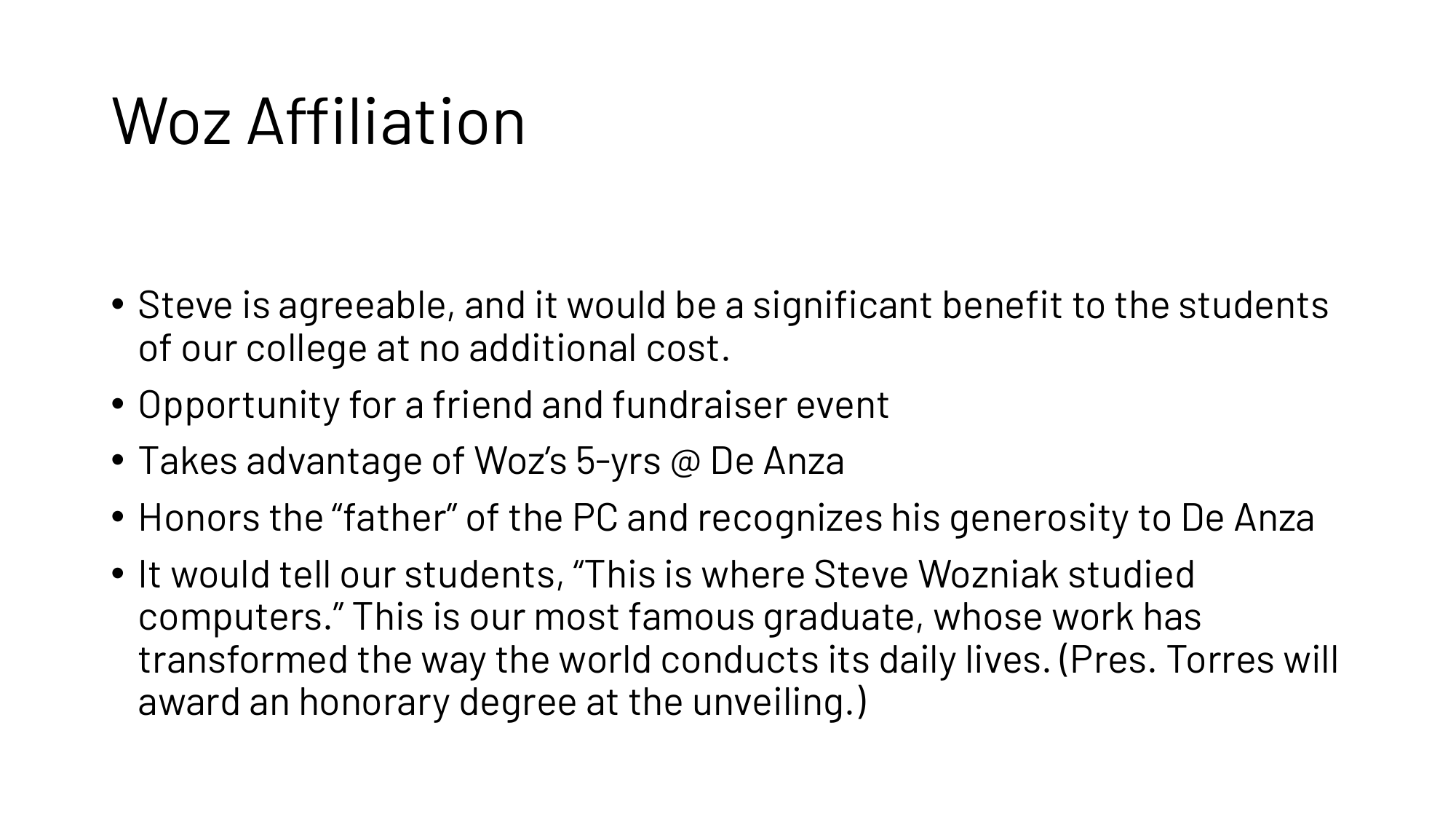

# Woz Affiliation

Steve is agreeable, and it would be a significant benefit to the students of our college at no additional cost.
Opportunity for a friend and fundraiser event
Takes advantage of Woz’s 5-yrs @ De Anza
Honors the “father” of the PC and recognizes his generosity to De Anza
It would tell our students, “This is where Steve Wozniak studied computers.” This is our most famous graduate, whose work has transformed the way the world conducts its daily lives. (Pres. Torres will award an honorary degree at the unveiling.)